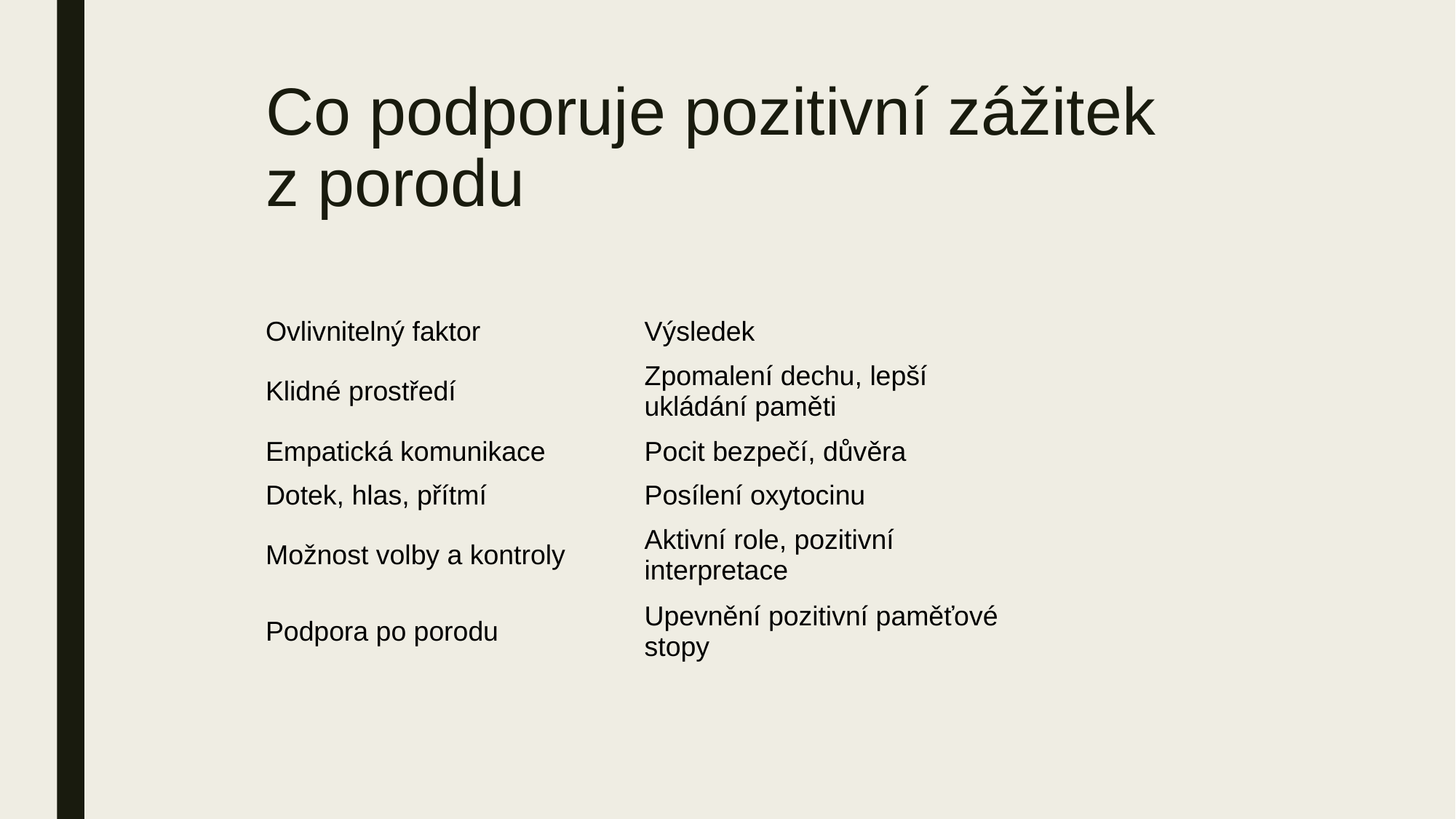

# Co podporuje pozitivní zážitek z porodu
| Ovlivnitelný faktor | Výsledek |
| --- | --- |
| Klidné prostředí | Zpomalení dechu, lepší ukládání paměti |
| Empatická komunikace | Pocit bezpečí, důvěra |
| Dotek, hlas, přítmí | Posílení oxytocinu |
| Možnost volby a kontroly | Aktivní role, pozitivní interpretace |
| Podpora po porodu | Upevnění pozitivní paměťové stopy |